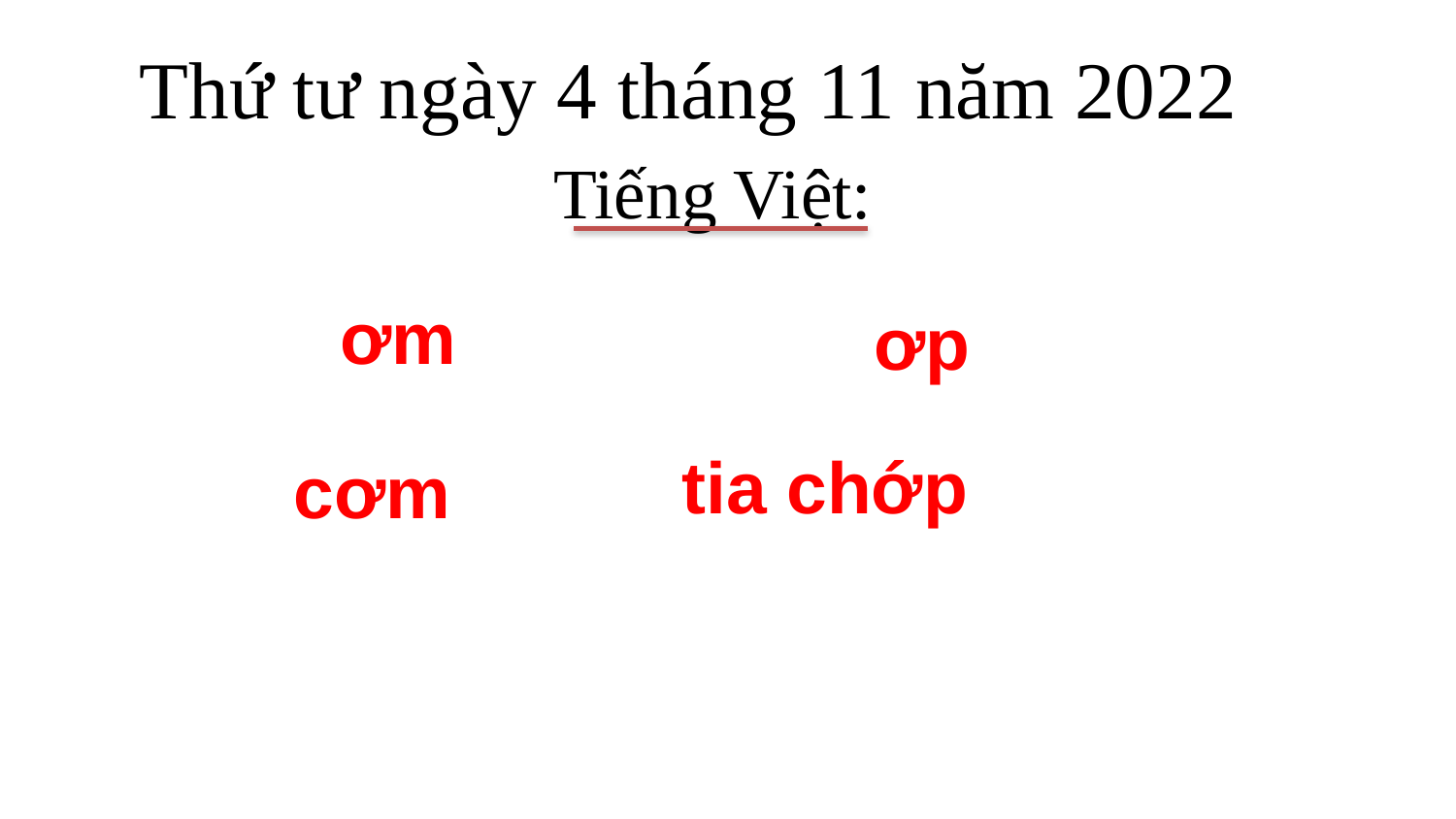

Thứ tư ngày 4 tháng 11 năm 2022
Tiếng Việt:
ơm
ơp

cơm
tia chớp